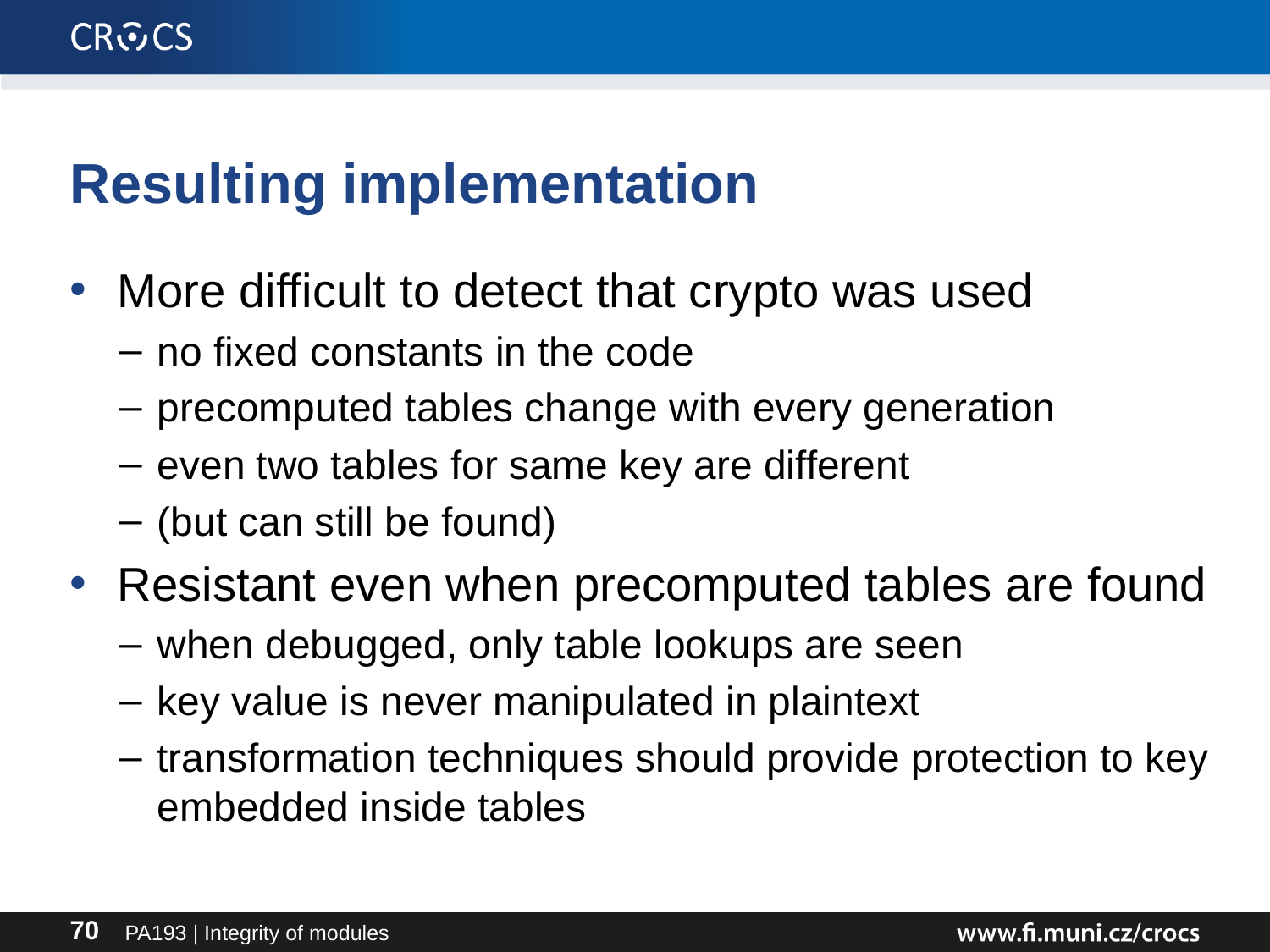

# Resulting implementation
More difficult to detect that crypto was used
no fixed constants in the code
precomputed tables change with every generation
even two tables for same key are different
(but can still be found)
Resistant even when precomputed tables are found
when debugged, only table lookups are seen
key value is never manipulated in plaintext
transformation techniques should provide protection to key embedded inside tables

PA193 | Integrity of modules
70